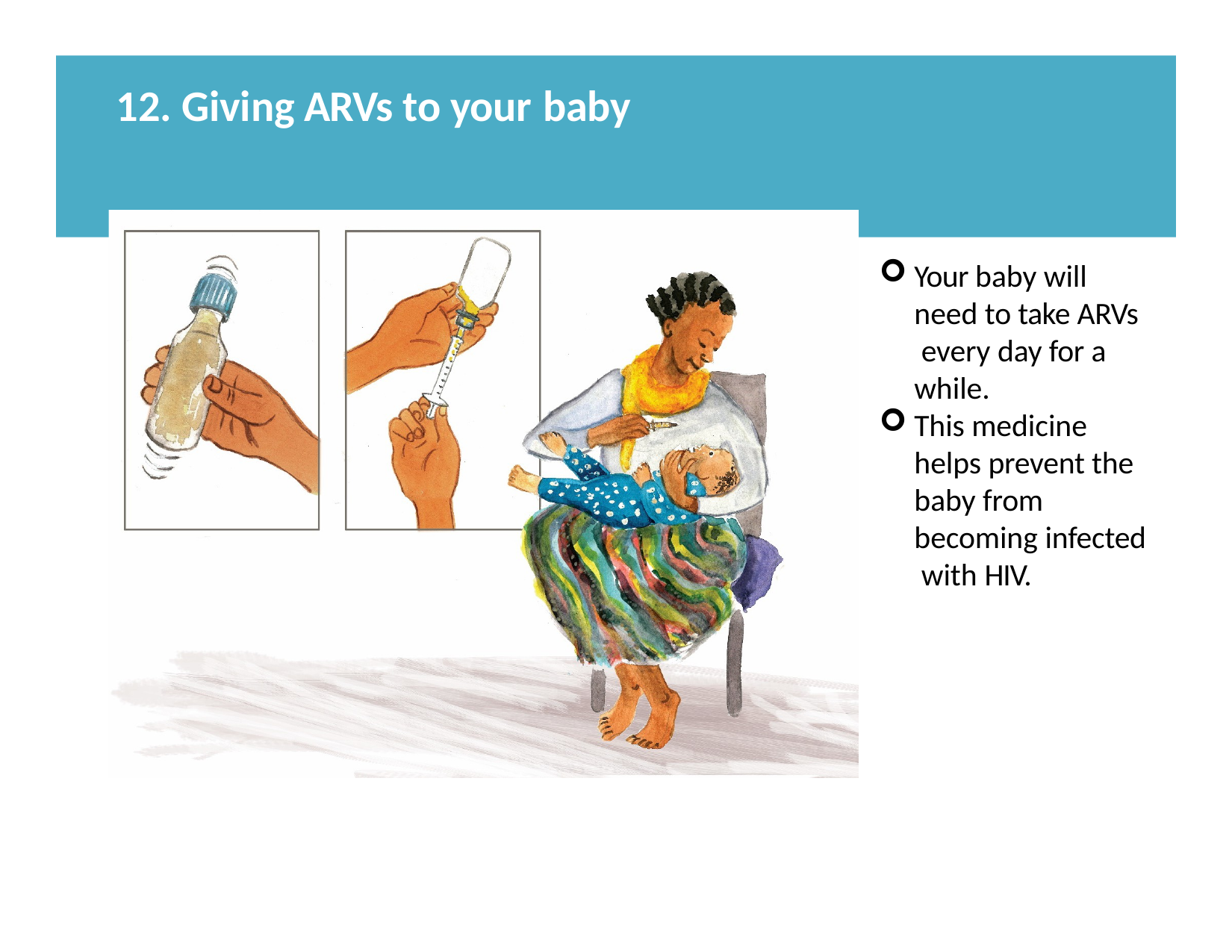

# 12. Giving ARVs to your baby

Your baby will  need to take ARVs  every day for a  while.
This medicine  helps prevent the  baby from  becoming infected  with HIV.